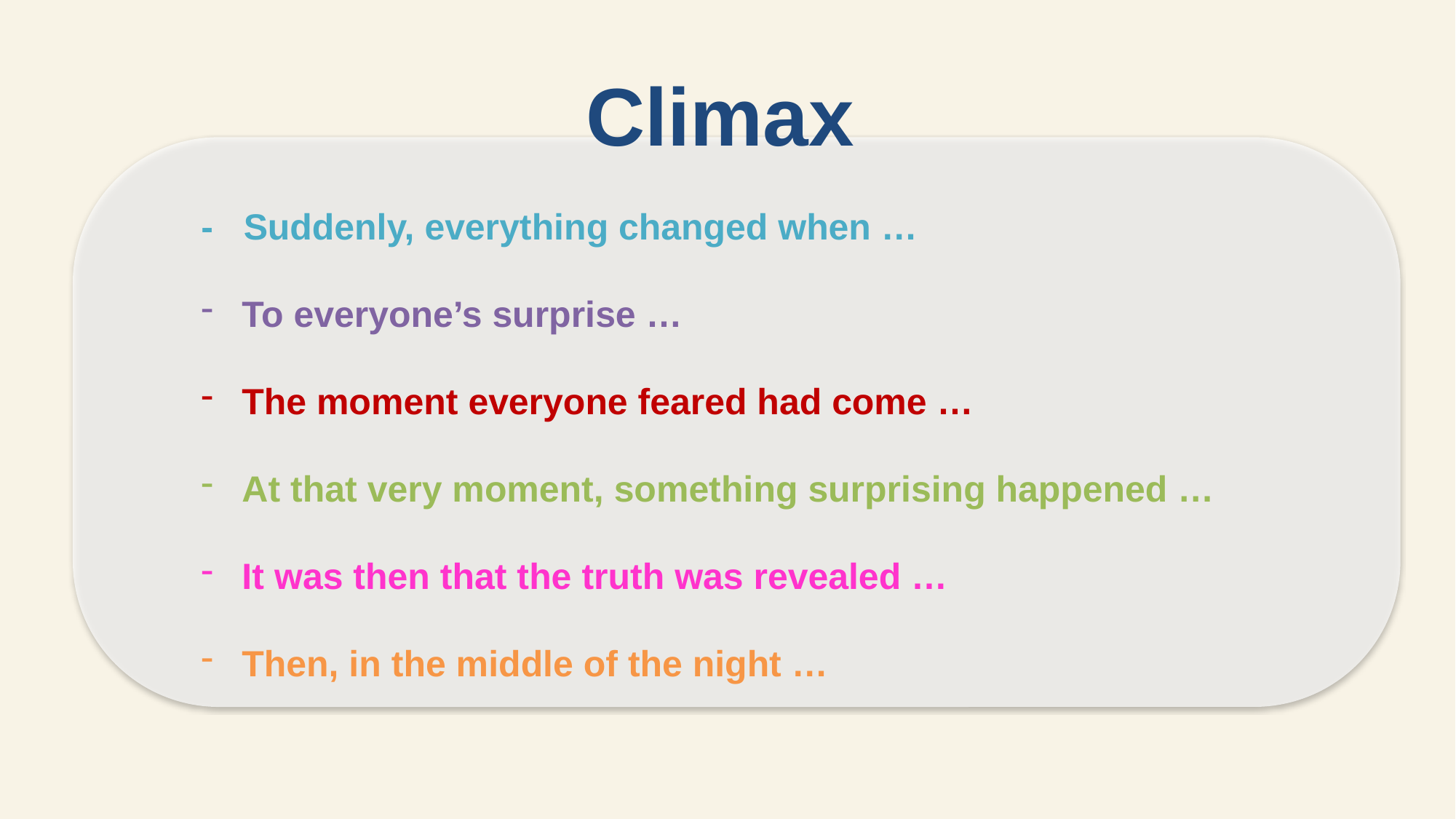

Climax

-   Suddenly, everything changed when …
To everyone’s surprise …
The moment everyone feared had come …
At that very moment, something surprising happened …
It was then that the truth was revealed …
Then, in the middle of the night …